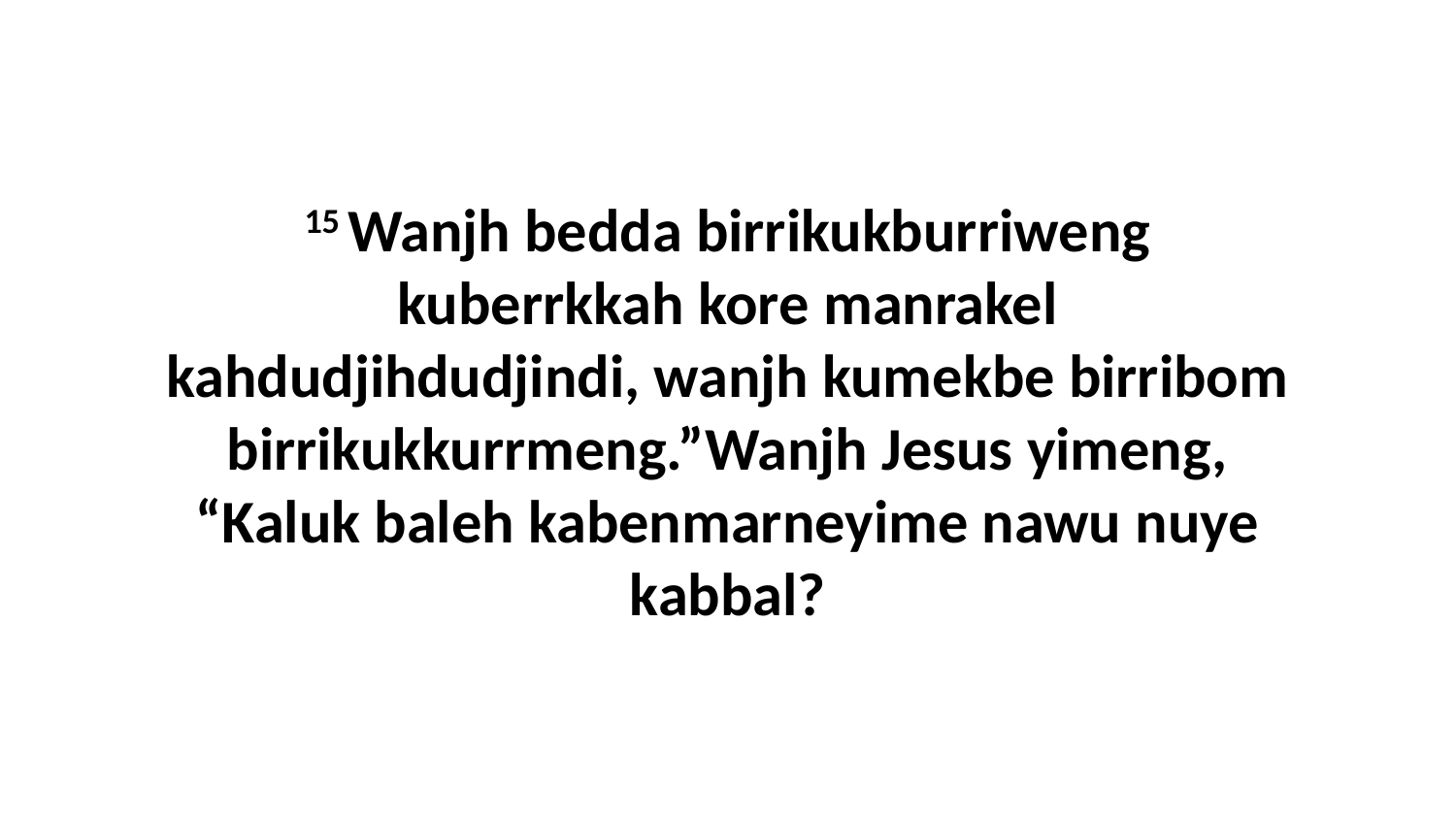

15 Wanjh bedda birrikukburriweng kuberrkkah kore manrakel kahdudjihdudjindi, wanjh kumekbe birribom birrikukkurrmeng.”Wanjh Jesus yimeng, “Kaluk baleh kabenmarneyime nawu nuye kabbal?